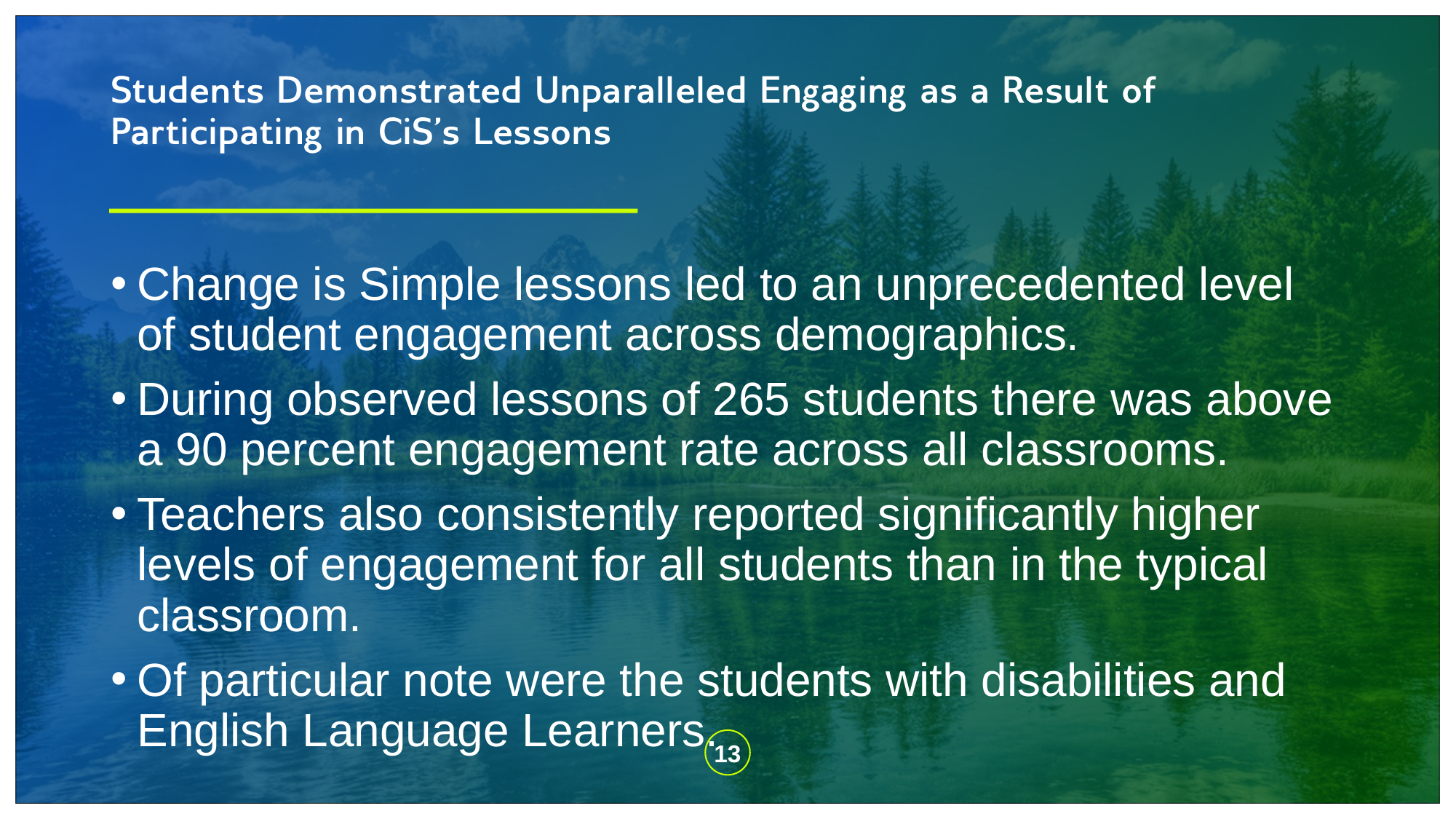

# Students Demonstrated Unparalleled Engaging as a Result of Participating in CiS’s Lessons
Change is Simple lessons led to an unprecedented level of student engagement across demographics.
During observed lessons of 265 students there was above a 90 percent engagement rate across all classrooms.
Teachers also consistently reported significantly higher levels of engagement for all students than in the typical classroom.
Of particular note were the students with disabilities and English Language Learners.

13